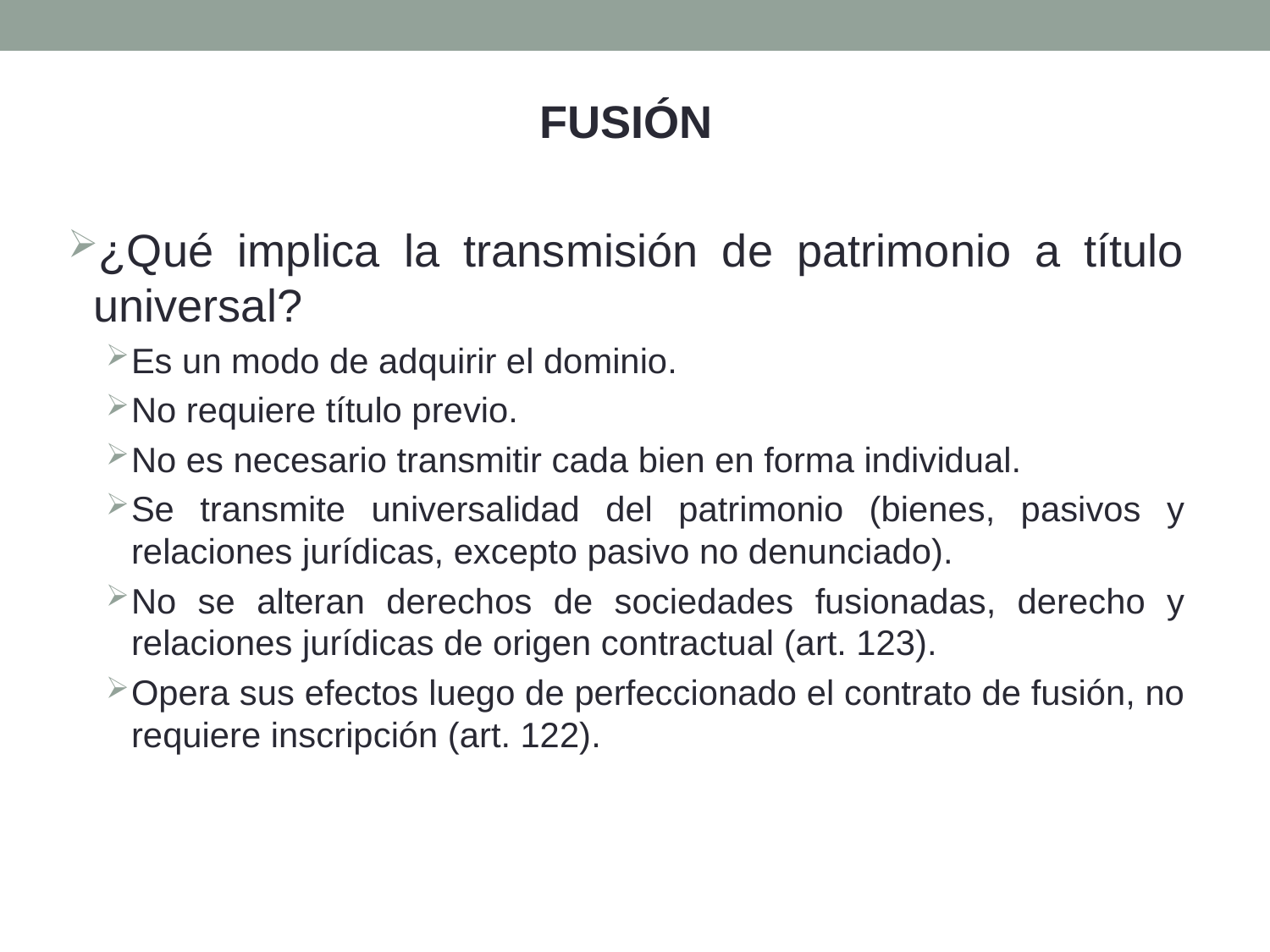

FUSIÓN

¿Qué implica la transmisión de patrimonio a título universal?
Es un modo de adquirir el dominio.
No requiere título previo.
No es necesario transmitir cada bien en forma individual.
Se transmite universalidad del patrimonio (bienes, pasivos y relaciones jurídicas, excepto pasivo no denunciado).
No se alteran derechos de sociedades fusionadas, derecho y relaciones jurídicas de origen contractual (art. 123).
Opera sus efectos luego de perfeccionado el contrato de fusión, no requiere inscripción (art. 122).